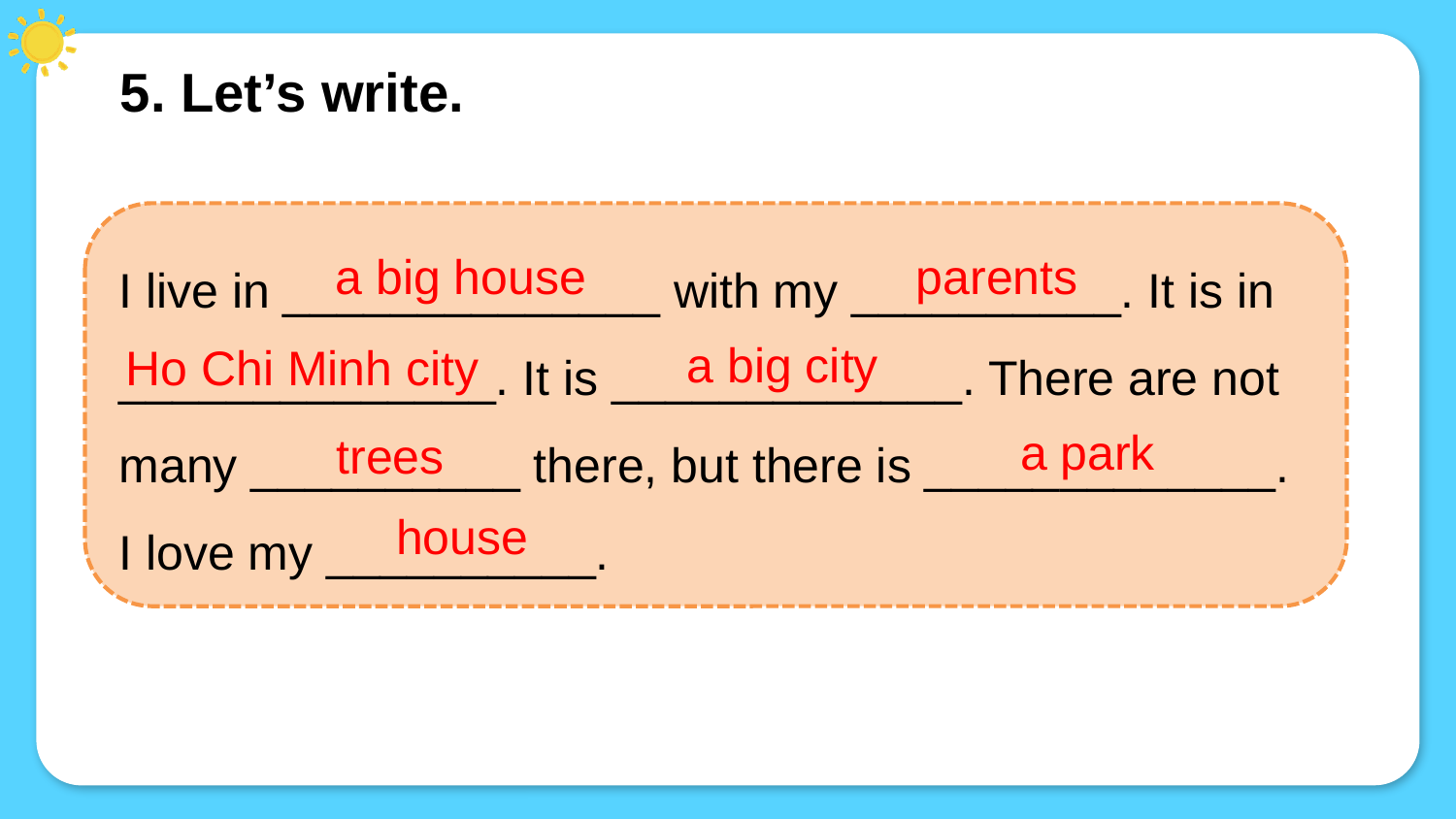

5. Let’s write.
I live in ______________ with my __________. It is in ______________. It is _____________. There are not many __________ there, but there is _____________. I love my __________.
a big house
parents
a big city
Ho Chi Minh city
a park
trees
house